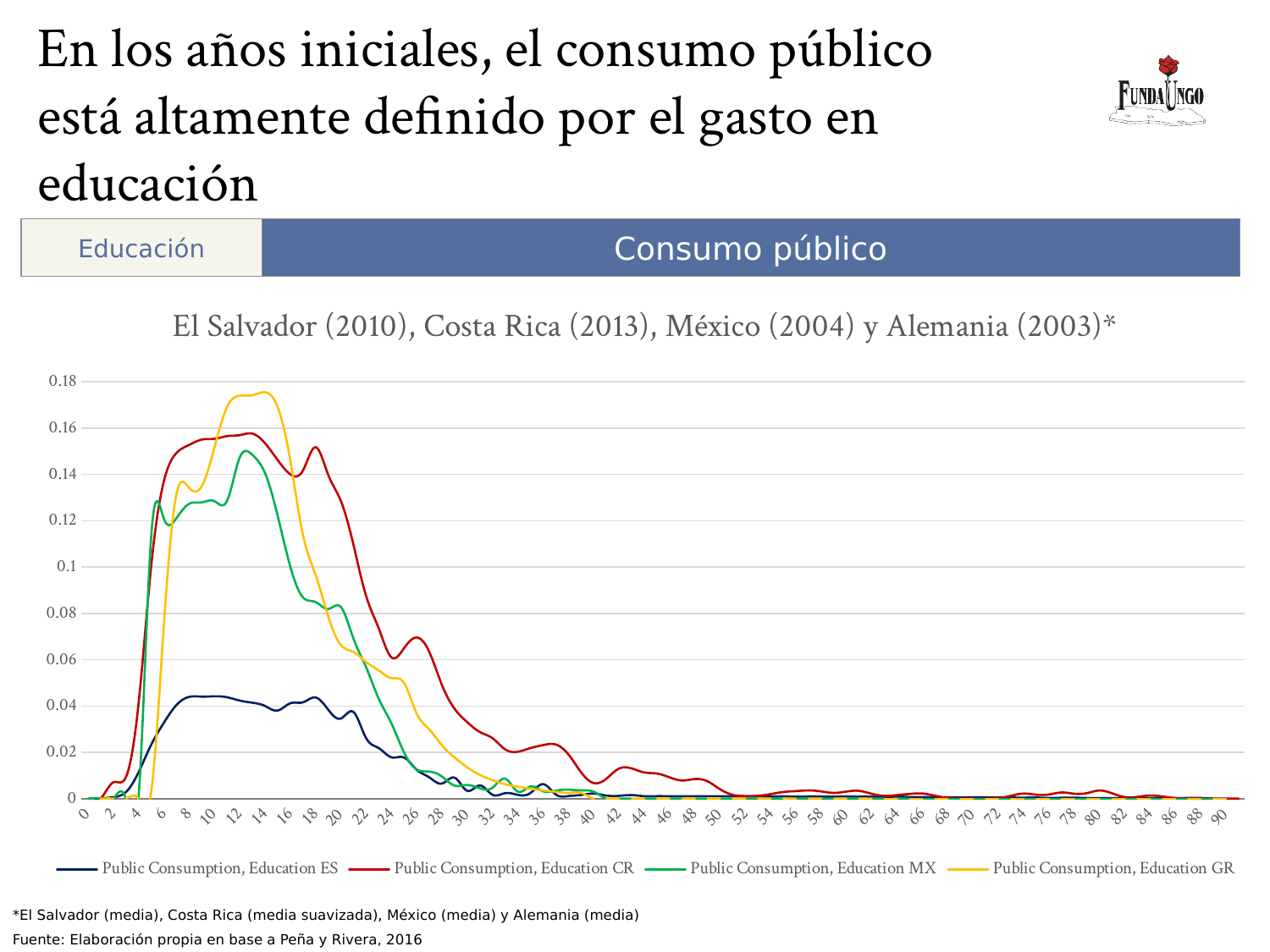

# En los años iniciales, el consumo público está altamente definido por el gasto en educación
Educación
Consumo público

### Chart: El Salvador (2010), Costa Rica (2013), México (2004) y Alemania (2003)*

| Category | Public Consumption, Education ES | Public Consumption, Education CR | Public Consumption, Education MX | Public Consumption, Education GR |
|---|---|---|---|---|
| 0 | 0.0 | 0.0 | 0.0 | 0.0 |
| 1 | 8.156137866324426e-05 | 0.0 | 0.0 | 0.0 |
| 2 | 0.000648810645369241 | 0.007006982189079858 | 0.0 | 0.0 |
| 3 | 0.0028177869428907005 | 0.009230812140250972 | 0.0 | 0.0 |
| 4 | 0.011317674014565217 | 0.04070374212195035 | 0.0 | 0.0 |
| 5 | 0.023211263074924517 | 0.10014524318859663 | 0.11286999493699061 | 0.002760171760812248 |
| 6 | 0.03270456224954004 | 0.136891286537695 | 0.12097293660141115 | 0.0742949160232924 |
| 7 | 0.04041071654968455 | 0.1492562531506101 | 0.12111550777844804 | 0.1313312936261736 |
| 8 | 0.04393141533325977 | 0.15273180101388972 | 0.12729711240820651 | 0.13420710662072935 |
| 9 | 0.044045796552499954 | 0.1550505685271689 | 0.12794141908782297 | 0.13494017788516766 |
| 10 | 0.04418810024584808 | 0.15538206897255535 | 0.12849760563755017 | 0.15150404791377417 |
| 11 | 0.04377548681820866 | 0.1565537755206205 | 0.1285755435976332 | 0.16908374898822 |
| 12 | 0.042368625856173826 | 0.15698611458316378 | 0.14724049730396266 | 0.1740113802048972 |
| 13 | 0.04142775622408966 | 0.15764547070464188 | 0.14847451193227357 | 0.1742019640595148 |
| 14 | 0.04002751143061896 | 0.15352132746732605 | 0.1406812705288006 | 0.17550491206704782 |
| 15 | 0.03805460360641104 | 0.14629965101073672 | 0.12234348093472268 | 0.16916693770471383 |
| 16 | 0.04116986582316245 | 0.14009434450607558 | 0.10033614447373172 | 0.14623549713109243 |
| 17 | 0.0415912821191453 | 0.14167461233604617 | 0.08694825082240873 | 0.1140520172693298 |
| 18 | 0.043676664808939135 | 0.1517617717001386 | 0.08489980956139533 | 0.0967117462594108 |
| 19 | 0.03844523789780385 | 0.1399037751400892 | 0.08189960068943433 | 0.07878791112791837 |
| 20 | 0.034608841342204745 | 0.12859874215019756 | 0.08275885348370465 | 0.06635252855993301 |
| 21 | 0.03739761246109716 | 0.10965444627879502 | 0.06910795844279778 | 0.0633586763139434 |
| 22 | 0.026152909739561008 | 0.08751264637317563 | 0.056749464401725354 | 0.0589957553022735 |
| 23 | 0.021820653777789974 | 0.07350250032475317 | 0.04312526298525611 | 0.05536666333590658 |
| 24 | 0.017869284472625695 | 0.061034091688041886 | 0.032520776949365233 | 0.05207121676824883 |
| 25 | 0.01775730581968235 | 0.06495864041635559 | 0.019930417796430847 | 0.04994065773487904 |
| 26 | 0.012506215431298963 | 0.06957934007998069 | 0.01261197053857937 | 0.03671860196043661 |
| 27 | 0.009183668092749522 | 0.06330547720048833 | 0.011676032354761754 | 0.029893433284232808 |
| 28 | 0.00653360102295272 | 0.049030130795756875 | 0.00953870656601953 | 0.023020525139143506 |
| 29 | 0.009037675044388727 | 0.03876889030772625 | 0.005632303668484629 | 0.017793170085898452 |
| 30 | 0.003389959367908139 | 0.03300043543711647 | 0.005892193464694552 | 0.013485480703103972 |
| 31 | 0.0056911160601827325 | 0.02875792397793993 | 0.004438868129669996 | 0.010275422389515383 |
| 32 | 0.001665374852745923 | 0.02607763006270281 | 0.004767039068757525 | 0.007974397705174462 |
| 33 | 0.0023722597587228283 | 0.021270873604599005 | 0.008598779511583417 | 0.006224091608666209 |
| 34 | 0.0016335925731803369 | 0.020270991894718666 | 0.003033326388335681 | 0.0051513107149521835 |
| 35 | 0.002464401400165738 | 0.021859417065491948 | 0.005261551794850958 | 0.004270156544669933 |
| 36 | 0.006264457528543898 | 0.023131788670270936 | 0.003194349183978357 | 0.003553330938885076 |
| 37 | 0.0018059513336142969 | 0.02337303768550001 | 0.0034302199747589203 | 0.0029444833376326236 |
| 38 | 0.0011281276677080271 | 0.01907568112645866 | 0.0039009708334091374 | 0.0024892144889322805 |
| 39 | 0.0015900870596810717 | 0.011412466903867664 | 0.003572524276873448 | 0.0024452250013096946 |
| 40 | 0.0022091098078221606 | 0.006732062447984465 | 0.0029934785496606472 | 0.0 |
| 41 | 0.001341319402026034 | 0.008621441426244728 | 0.0 | 0.0 |
| 42 | 0.0012298720049906764 | 0.012979023458872013 | 0.0 | 0.0 |
| 43 | 0.0015484180936505261 | 0.01304601778971975 | 0.0 | 0.0 |
| 44 | 0.0010626177868114104 | 0.011328116528758874 | 0.0 | 0.0 |
| 45 | 0.0010990095173739002 | 0.010840758805907964 | 0.0 | 0.0 |
| 46 | 0.0010319210074441014 | 0.009198356337482751 | 0.0 | 0.0 |
| 47 | 0.0010097447878717677 | 0.007853957149020157 | 0.0 | 0.0 |
| 48 | 0.0010997367352236739 | 0.008483807995254448 | 0.0 | 0.0 |
| 49 | 0.0010387426697180148 | 0.007495901955914247 | 0.0 | 0.0 |
| 50 | 0.0010787006833441009 | 0.004019833411306812 | 0.0 | 0.0 |
| 51 | 0.0010445071467523413 | 0.001658543589588008 | 0.0 | 0.0 |
| 52 | 0.001013728225970238 | 0.0010877032938413622 | 0.0 | 0.0 |
| 53 | 0.0009781523026332073 | 0.001251370791223268 | 0.0 | 0.0 |
| 54 | 0.0009046071410850067 | 0.001965919133451589 | 0.0 | 0.0 |
| 55 | 0.0009554268850008479 | 0.002882144709993563 | 0.0 | 0.0 |
| 56 | 0.0008512819438447887 | 0.0032684902552450185 | 0.0 | 0.0 |
| 57 | 0.000919268963107095 | 0.0035618074032571123 | 0.0 | 0.0 |
| 58 | 0.0008802307651190638 | 0.00310117798856827 | 0.0 | 0.0 |
| 59 | 0.0008590584650224554 | 0.0024876418239394038 | 0.0 | 0.0 |
| 60 | 0.0009348113523096589 | 0.003074970361734052 | 0.0 | 0.0 |
| 61 | 0.0008847796613528436 | 0.003346592454419841 | 0.0 | 0.0 |
| 62 | 0.0008284979338721818 | 0.0020846344761973018 | 0.0 | 0.0 |
| 63 | 0.0007113454931811279 | 0.0012206505928811712 | 0.0 | 0.0 |
| 64 | 0.0009101756561775476 | 0.0015507625547267546 | 0.0 | 0.0 |
| 65 | 0.000678074014996422 | 0.0020539142778552223 | 0.0 | 0.0 |
| 66 | 0.0006532457210760351 | 0.002204738302483918 | 0.0 | 0.0 |
| 67 | 0.0006472522012571038 | 0.0012492880659119394 | 0.0 | 0.0 |
| 68 | 0.0005249713888906783 | 0.0002867218511929024 | 0.0 | 0.0 |
| 69 | 0.0005195021163265953 | 2.4992703735943042e-05 | 0.0 | 0.0 |
| 70 | 0.0005734757541552939 | 1.3884835408857342e-06 | 0.0 | 0.0 |
| 71 | 0.0005532058882369483 | 2.0306571785453866e-05 | 0.0 | 0.0 |
| 72 | 0.00046273370797191113 | 0.0002613820265717395 | 0.0 | 0.0 |
| 73 | 0.0004699837391257304 | 0.0012388744393552948 | 0.0 | 0.0 |
| 74 | 0.00043679412200969326 | 0.002188076499993289 | 0.0 | 0.0 |
| 75 | 0.0004857680670346732 | 0.0017024543815685193 | 0.0 | 0.0 |
| 76 | 0.00029104861927774033 | 0.0017954827788078654 | 0.0 | 0.0 |
| 77 | 0.000384477610129347 | 0.0026634585523040597 | 0.0 | 0.0 |
| 78 | 0.00042590968368377125 | 0.002123685575784731 | 0.0 | 0.0 |
| 79 | 0.00026880351866234985 | 0.0023833319979303454 | 0.0 | 0.0 |
| 80 | 0.00023692095928764409 | 0.003518417292604433 | 0.0 | 0.0 |
| 81 | 0.00023723741399420706 | 0.002281972699445704 | 0.0 | 0.0 |
| 82 | 0.00016027432855207112 | 0.0007010106277046833 | 0.0 | 0.0 |
| 83 | 0.00021251828685512047 | 0.0007921298600753115 | 0.0 | 0.0 |
| 84 | 0.00018634200465906983 | 0.0013518622874948713 | 0.0 | 0.0 |
| 85 | 0.00019450293644414178 | 0.0009127543676897596 | 0.0 | 0.0 |
| 86 | 0.00024191798880317527 | 0.00023291811398358194 | 0.0 | 0.0 |
| 87 | 0.0002930387964232847 | 2.2389297096782467e-05 | 0.0 | 0.0 |
| 88 | 0.0002816774893377274 | 8.67802213053584e-07 | 0.0 | 0.0 |
| 89 | 7.644817371326915e-05 | 0.0 | 0.0 | 0.0 |
| 90 | 3.6074799267513394e-05 | 0.0 | 0.0 | 0.0 |
| 91 | None | 0.0 | None | None |
*El Salvador (media), Costa Rica (media suavizada), México (media) y Alemania (media)
Fuente: Elaboración propia en base a Peña y Rivera, 2016